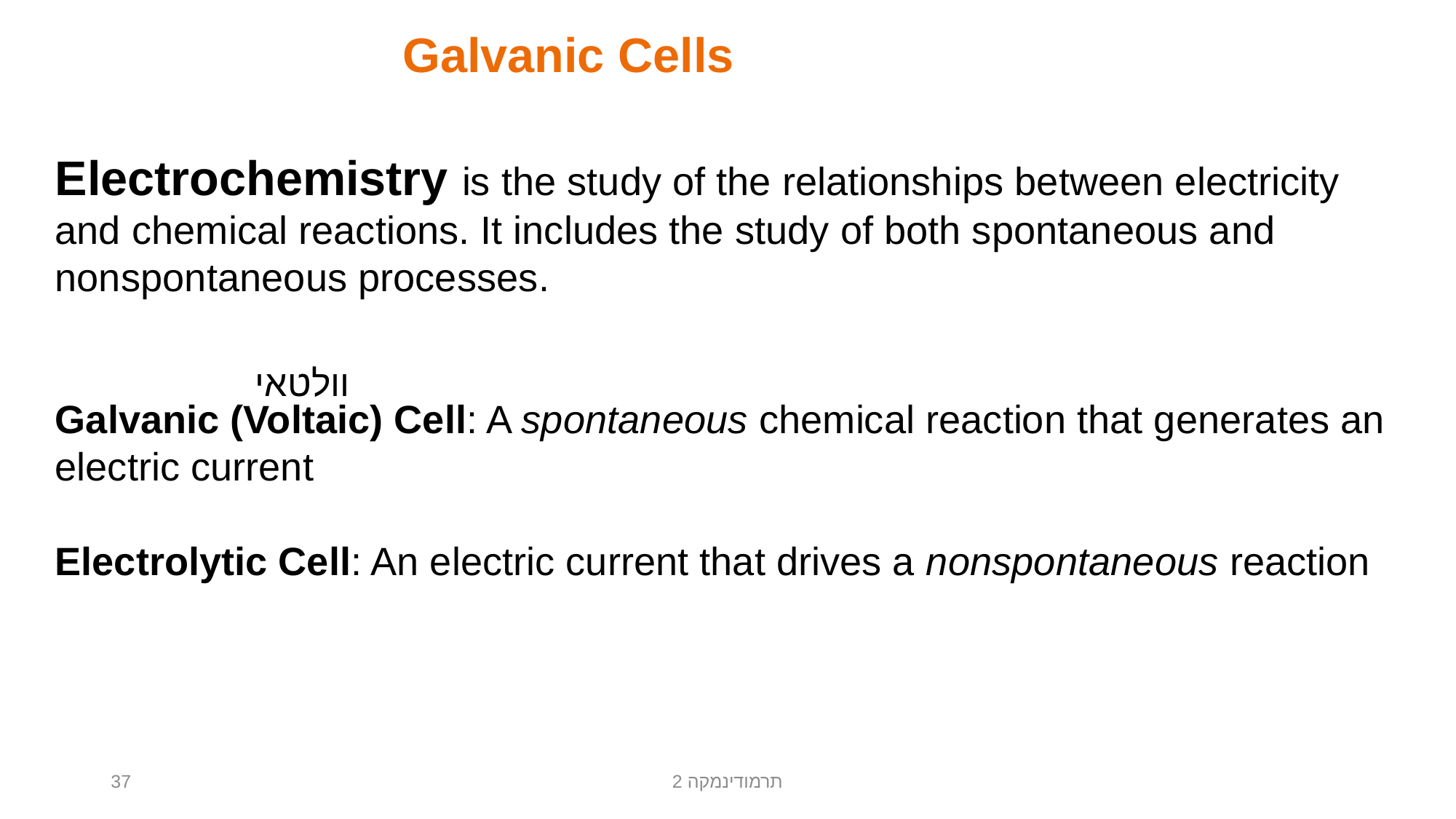

Galvanic Cells
Electrochemistry is the study of the relationships between electricity
and chemical reactions. It includes the study of both spontaneous and nonspontaneous processes.

Galvanic (Voltaic) Cell: A spontaneous chemical reaction that generates an electric current

Electrolytic Cell: An electric current that drives a nonspontaneous reaction
וולטאי
37
תרמודינמקה 2